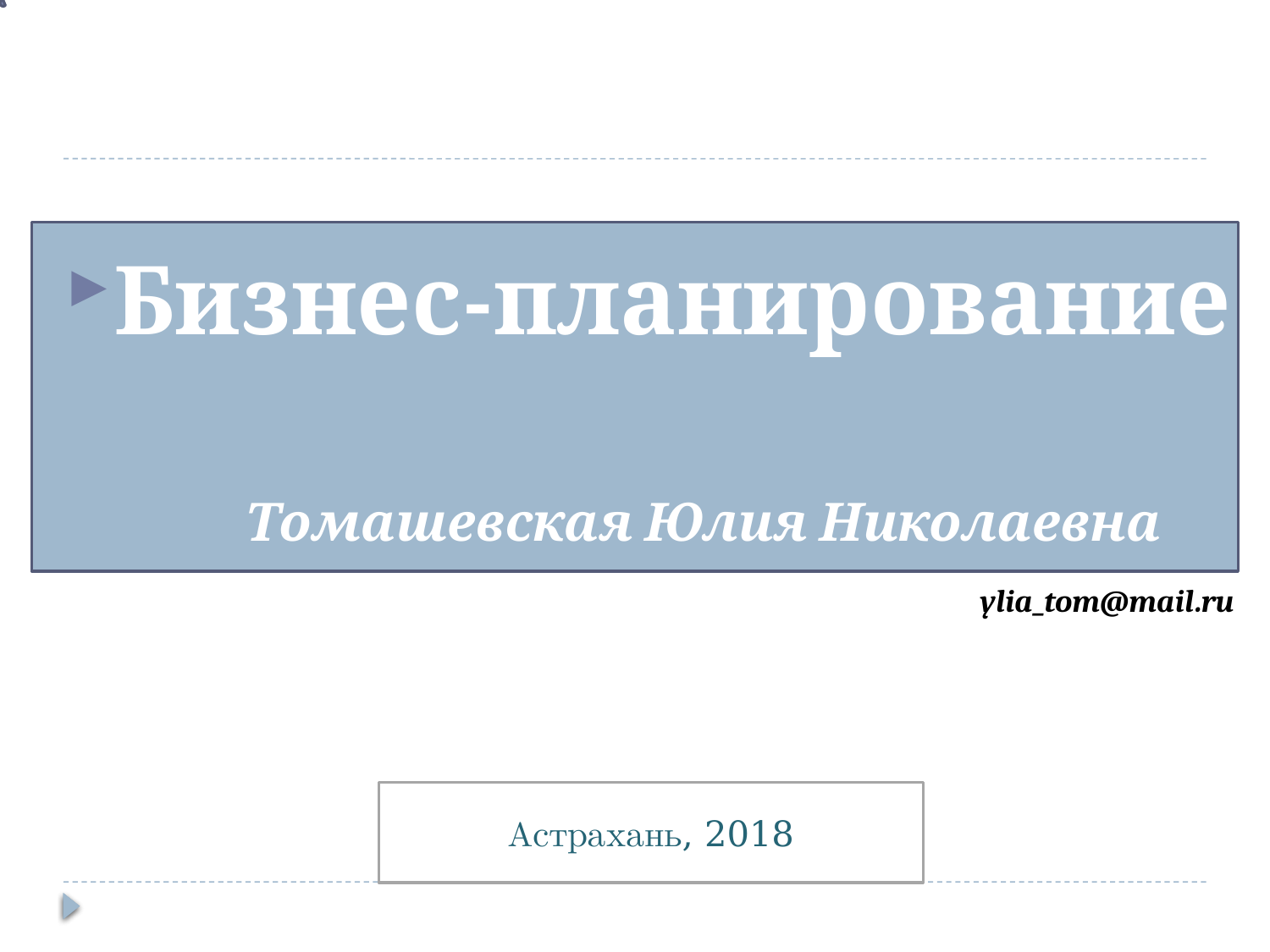

Бизнес-планирование

Томашевская Юлия Николаевна
ylia_tom@mail.ru
Астрахань, 2018